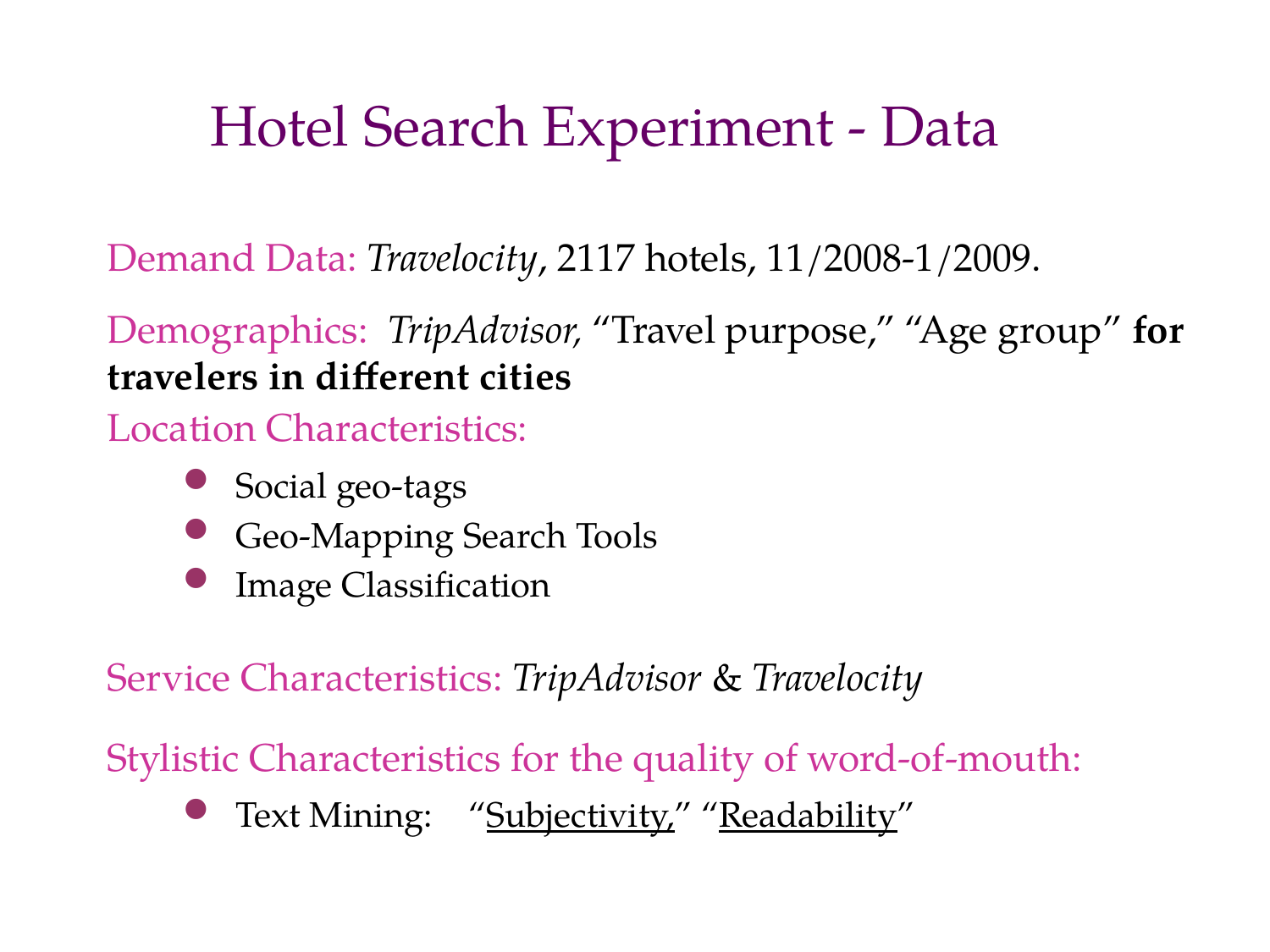

# Hotel Search Experiment - Data
Demand Data: Travelocity, 2117 hotels, 11/2008-1/2009.
Demographics:  TripAdvisor, “Travel purpose,” “Age group” for travelers in different cities
Location Characteristics:
  Social geo-tags
  Geo-Mapping Search Tools
  Image Classification
Service Characteristics: TripAdvisor & Travelocity
Stylistic Characteristics for the quality of word-of-mouth:
  Text Mining:    “Subjectivity,” “Readability”
Demand Data: Travelocity. Bookings for 2117 hotels,  2008/11-2009/1.
Consumer Demographics: TripAdvisor.  Distribution of traveler types  for each destination: e.g., “Travel purpose” and “Age group”